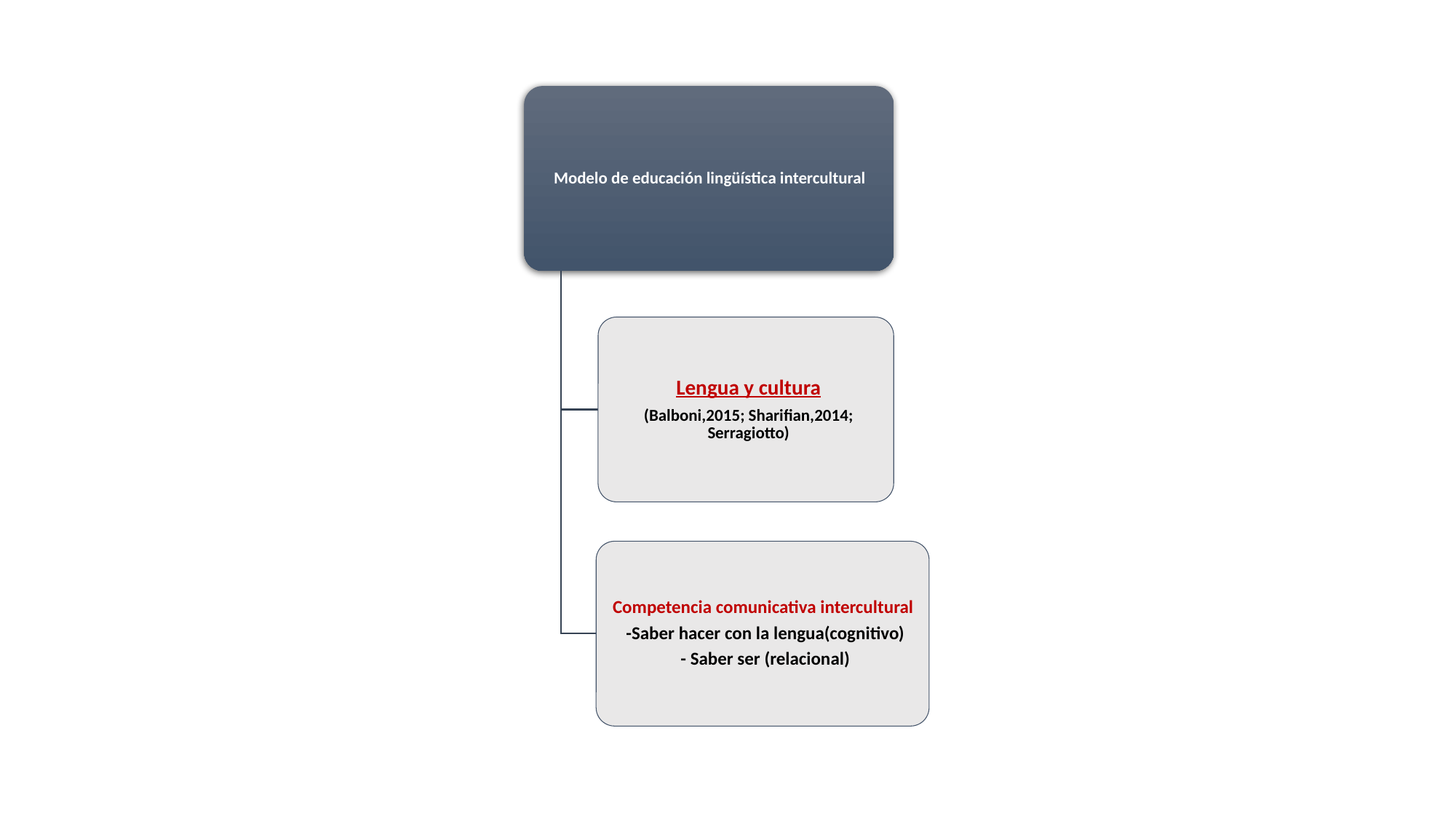

Modelo de educación lingüística intercultural
Lengua y cultura
(Balboni,2015; Sharifian,2014; Serragiotto)
Competencia comunicativa intercultural
-Saber hacer con la lengua(cognitivo)
- Saber ser (relacional)